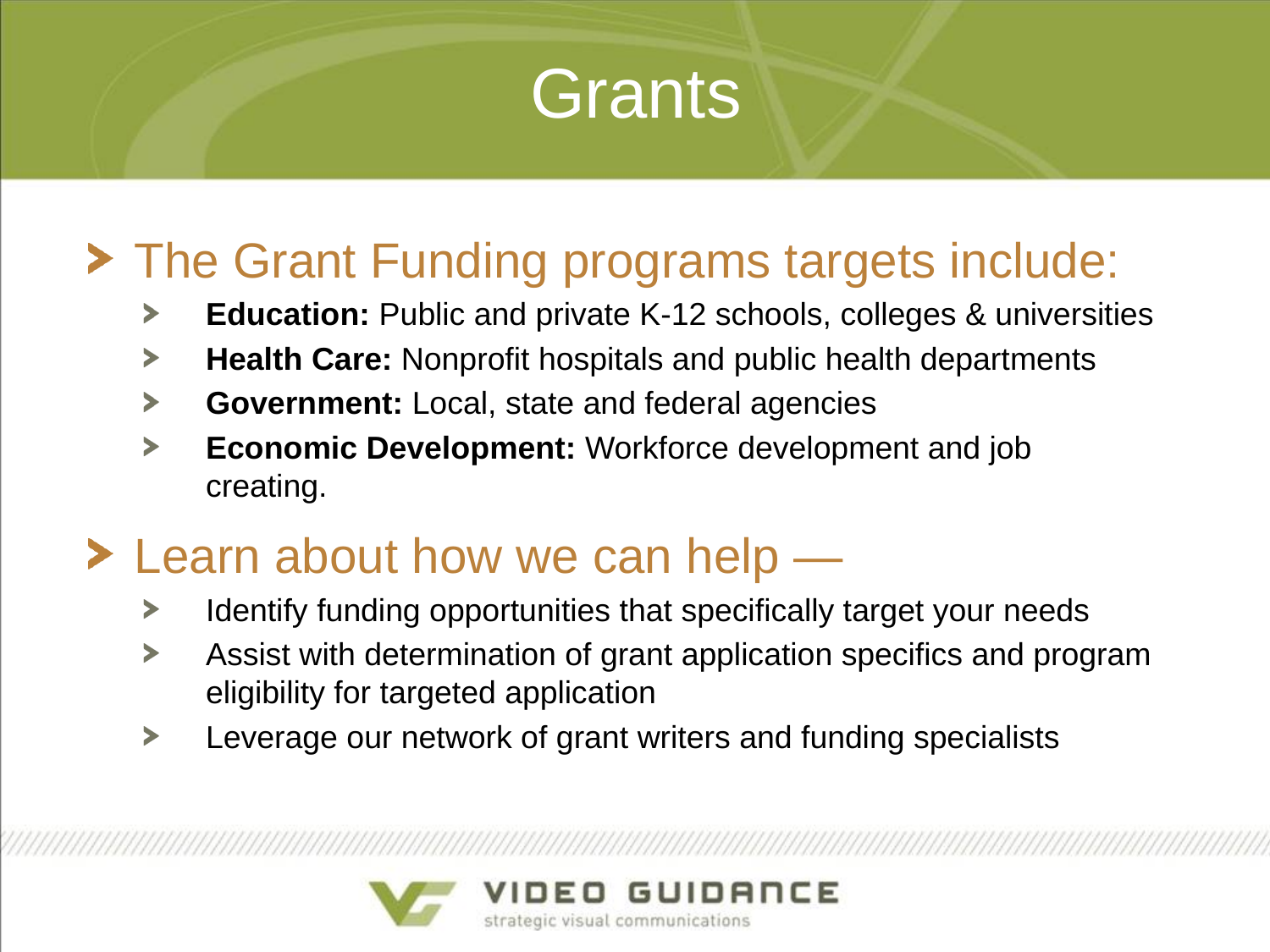

# Grants
The Grant Funding programs targets include:
Education: Public and private K-12 schools, colleges & universities
Health Care: Nonprofit hospitals and public health departments
Government: Local, state and federal agencies
Economic Development: Workforce development and job creating.
Learn about how we can help —
Identify funding opportunities that specifically target your needs
Assist with determination of grant application specifics and program eligibility for targeted application
Leverage our network of grant writers and funding specialists